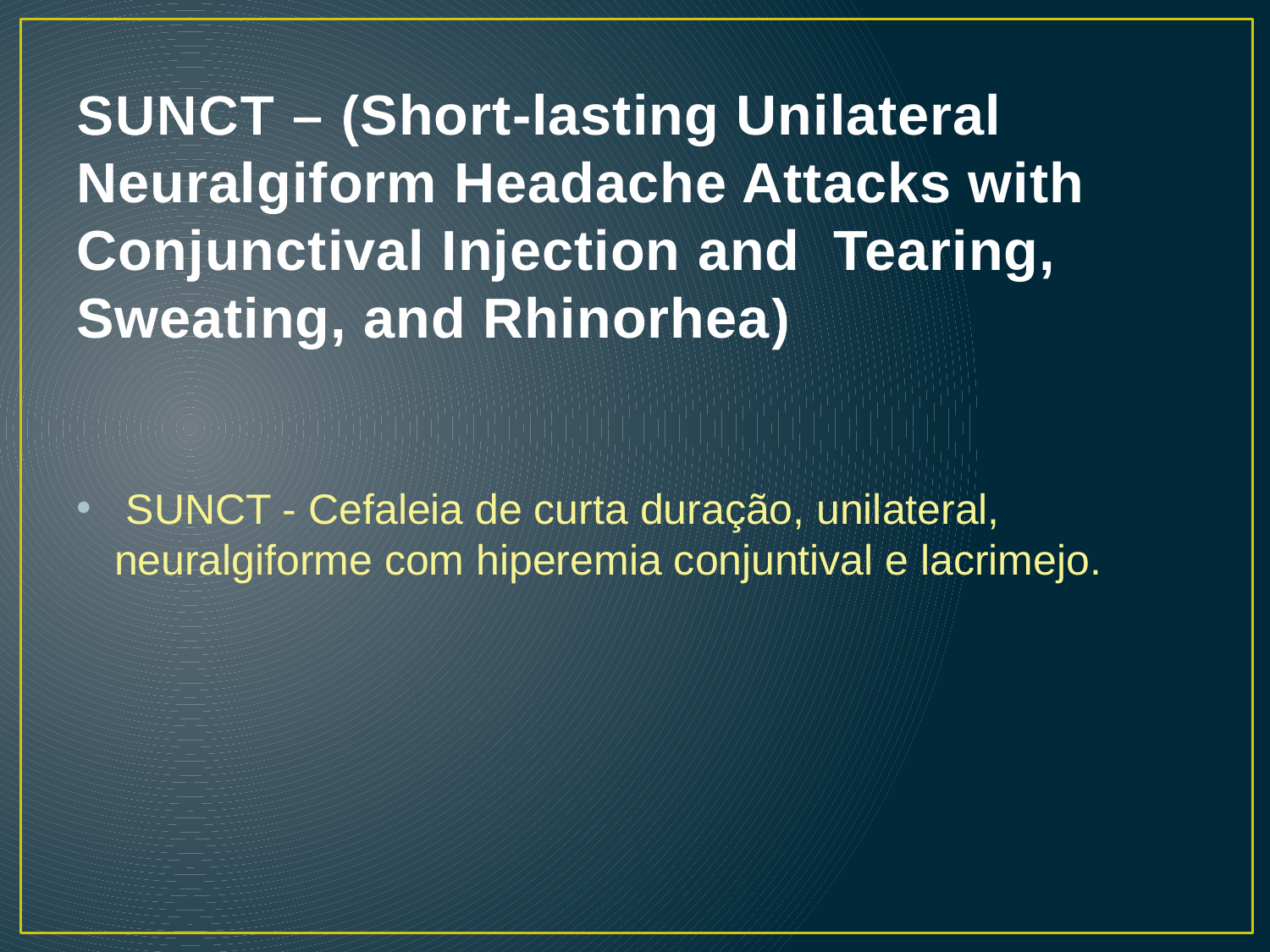

# SUNCT – (Short-lasting Unilateral Neuralgiform Headache Attacks with Conjunctival Injection and  Tearing, Sweating, and Rhinorhea)

 SUNCT - Cefaleia de curta duração, unilateral, neuralgiforme com hiperemia conjuntival e lacrimejo.